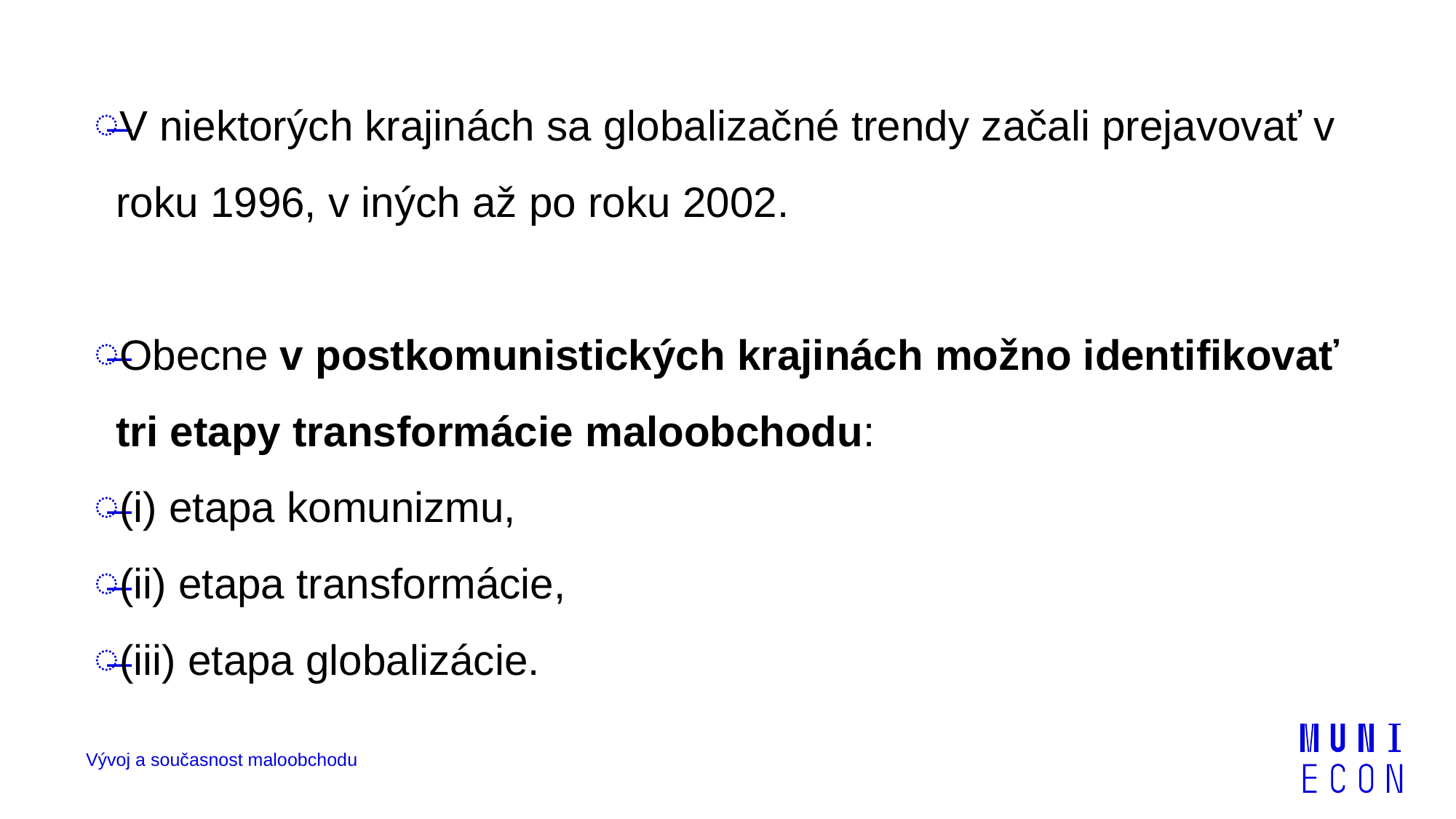

V niektorých krajinách sa globalizačné trendy začali prejavovať v roku 1996, v iných až po roku 2002.

Obecne v postkomunistických krajinách možno identifikovať tri etapy transformácie maloobchodu:
(i) etapa komunizmu,
(ii) etapa transformácie,
(iii) etapa globalizácie.
Vývoj a současnost maloobchodu